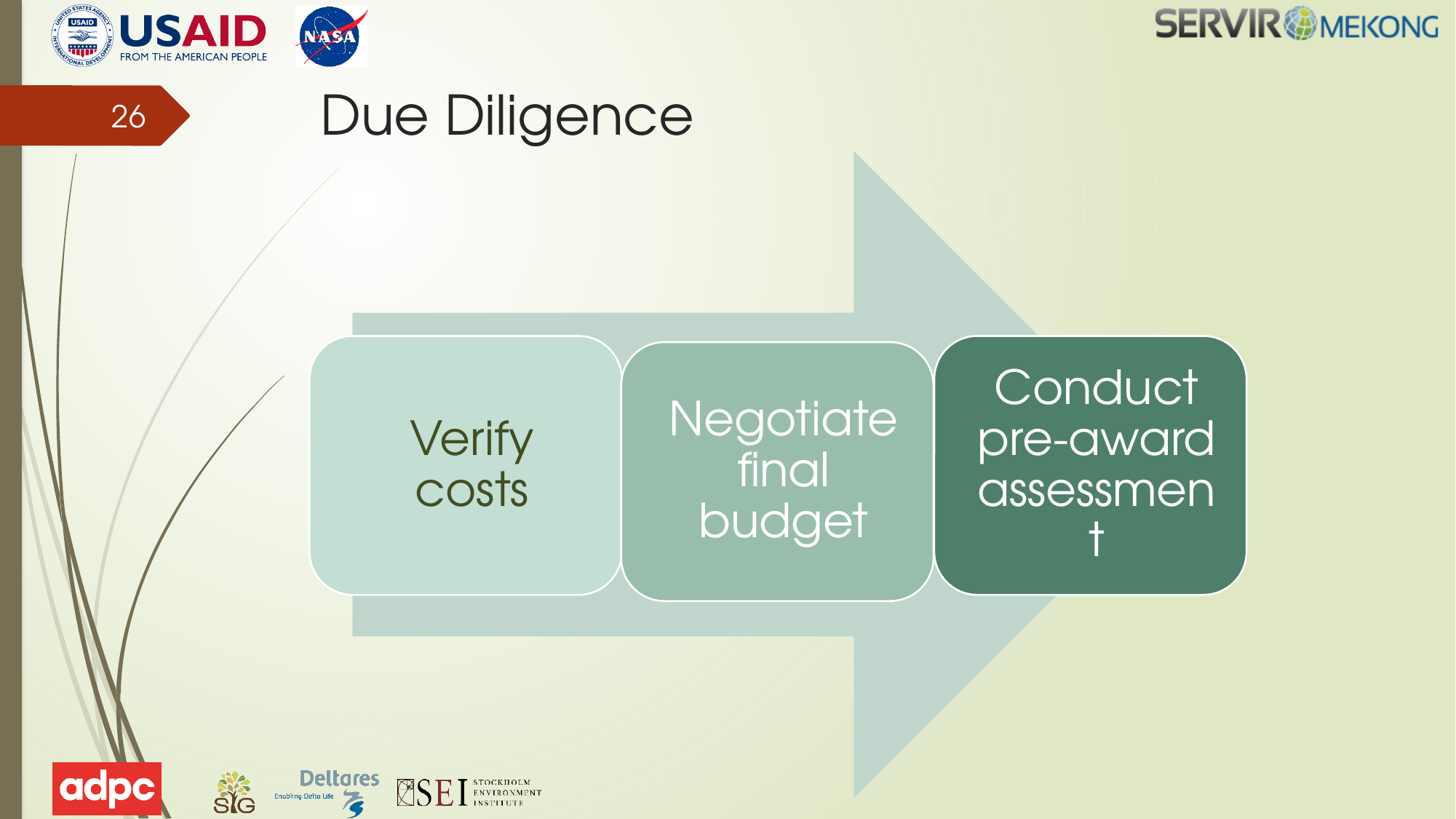

# Due Diligence
26
Conduct pre-award assessment
Verify costs
Negotiate final budget